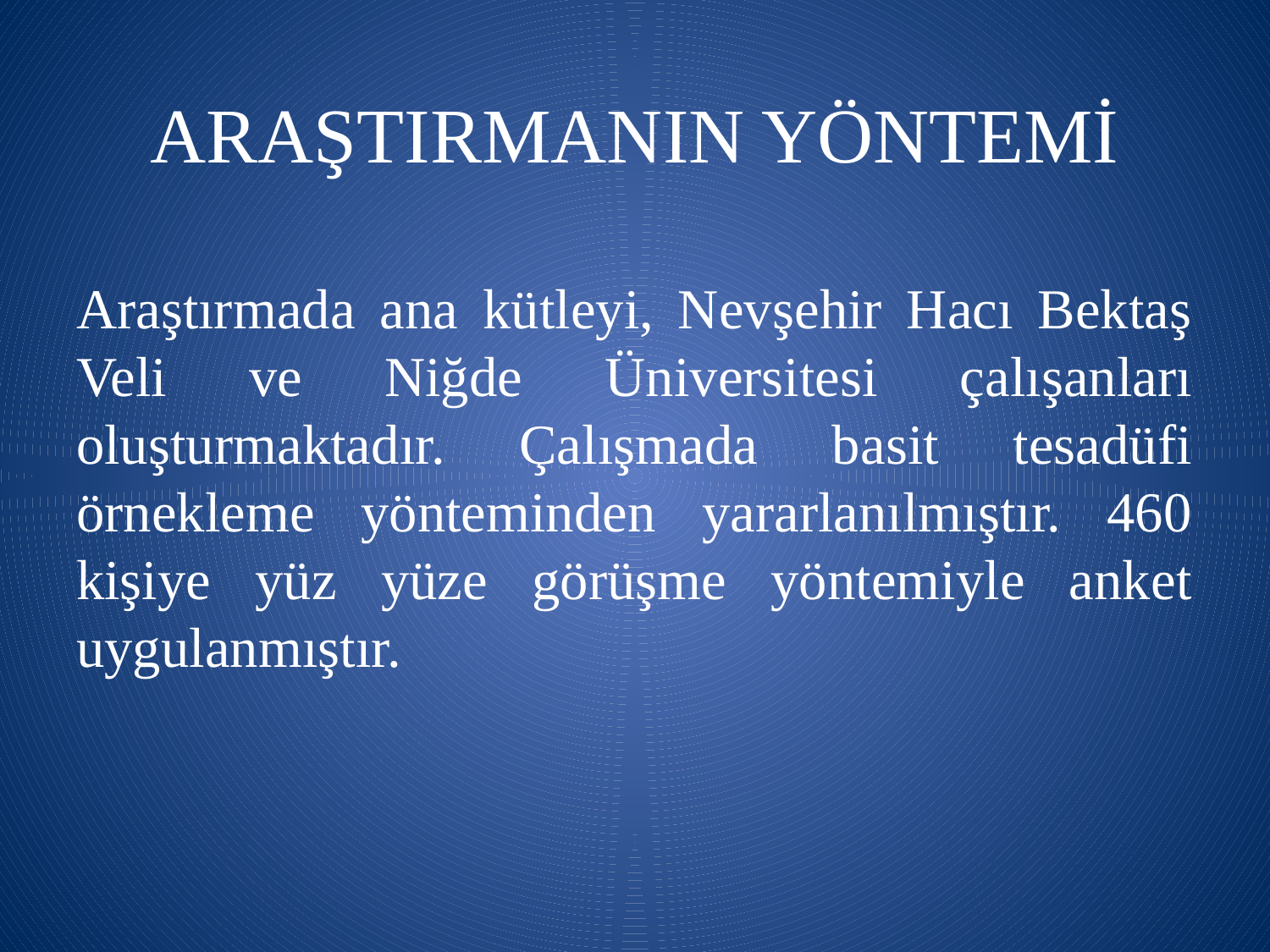

# ARAŞTIRMANIN YÖNTEMİ
Araştırmada ana kütleyi, Nevşehir Hacı Bektaş Veli ve Niğde Üniversitesi çalışanları oluşturmaktadır. Çalışmada basit tesadüfi örnekleme yönteminden yararlanılmıştır. 460 kişiye yüz yüze görüşme yöntemiyle anket uygulanmıştır.